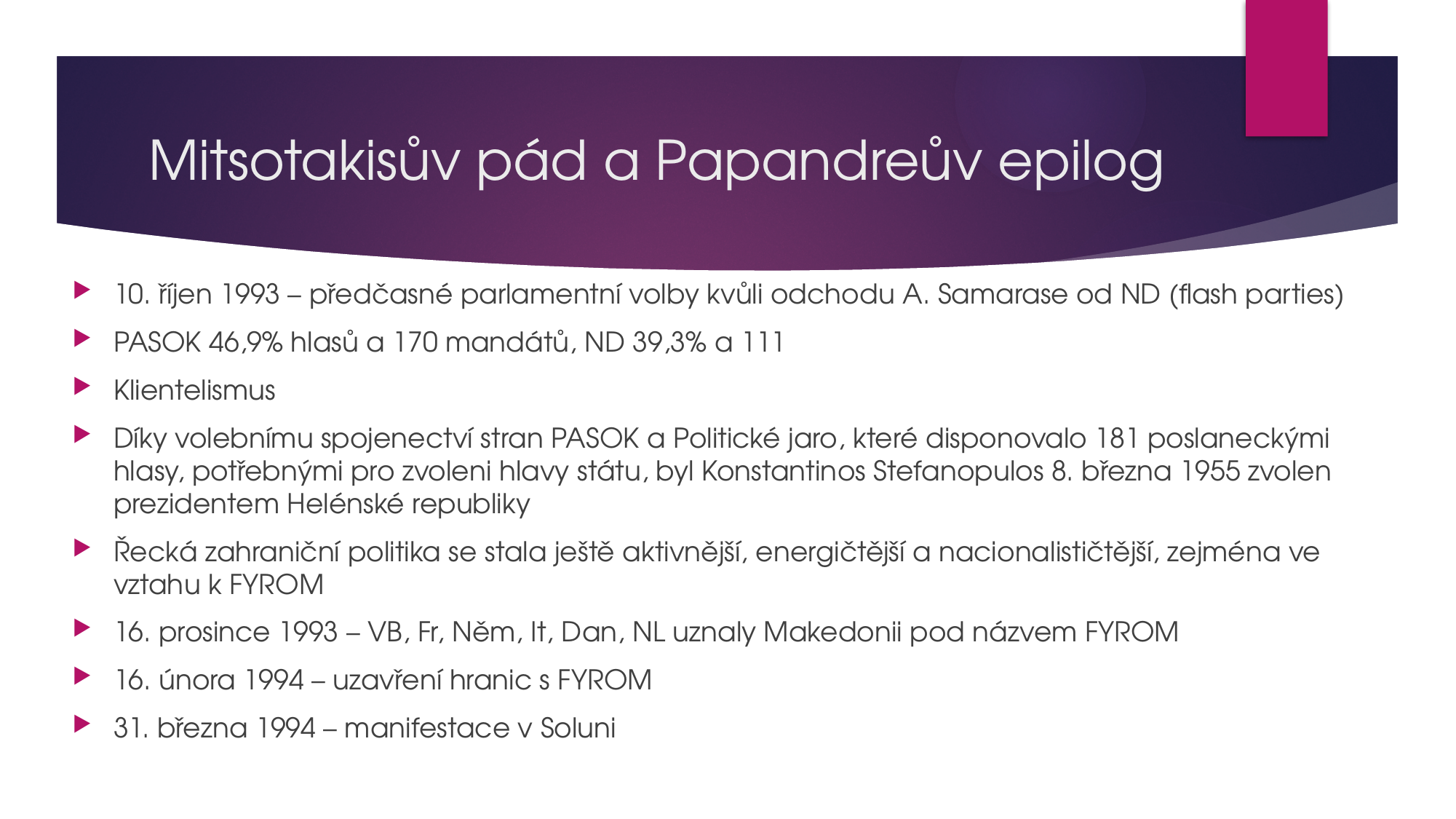

# Mitsotakisův pád a Papandreův epilog
10. říjen 1993 – předčasné parlamentní volby kvůli odchodu A. Samarase od ND (flash parties)
PASOK 46,9% hlasů a 170 mandátů, ND 39,3% a 111
Klientelismus
Díky volebnímu spojenectví stran PASOK a Politické jaro, které disponovalo 181 poslaneckými hlasy, potřebnými pro zvoleni hlavy státu, byl Konstantinos Stefanopulos 8. března 1955 zvolen prezidentem Helénské republiky
Řecká zahraniční politika se stala ještě aktivnější, energičtější a nacionalističtější, zejména ve vztahu k FYROM
16. prosince 1993 – VB, Fr, Něm, It, Dan, NL uznaly Makedonii pod názvem FYROM
16. února 1994 – uzavření hranic s FYROM
31. března 1994 – manifestace v Soluni